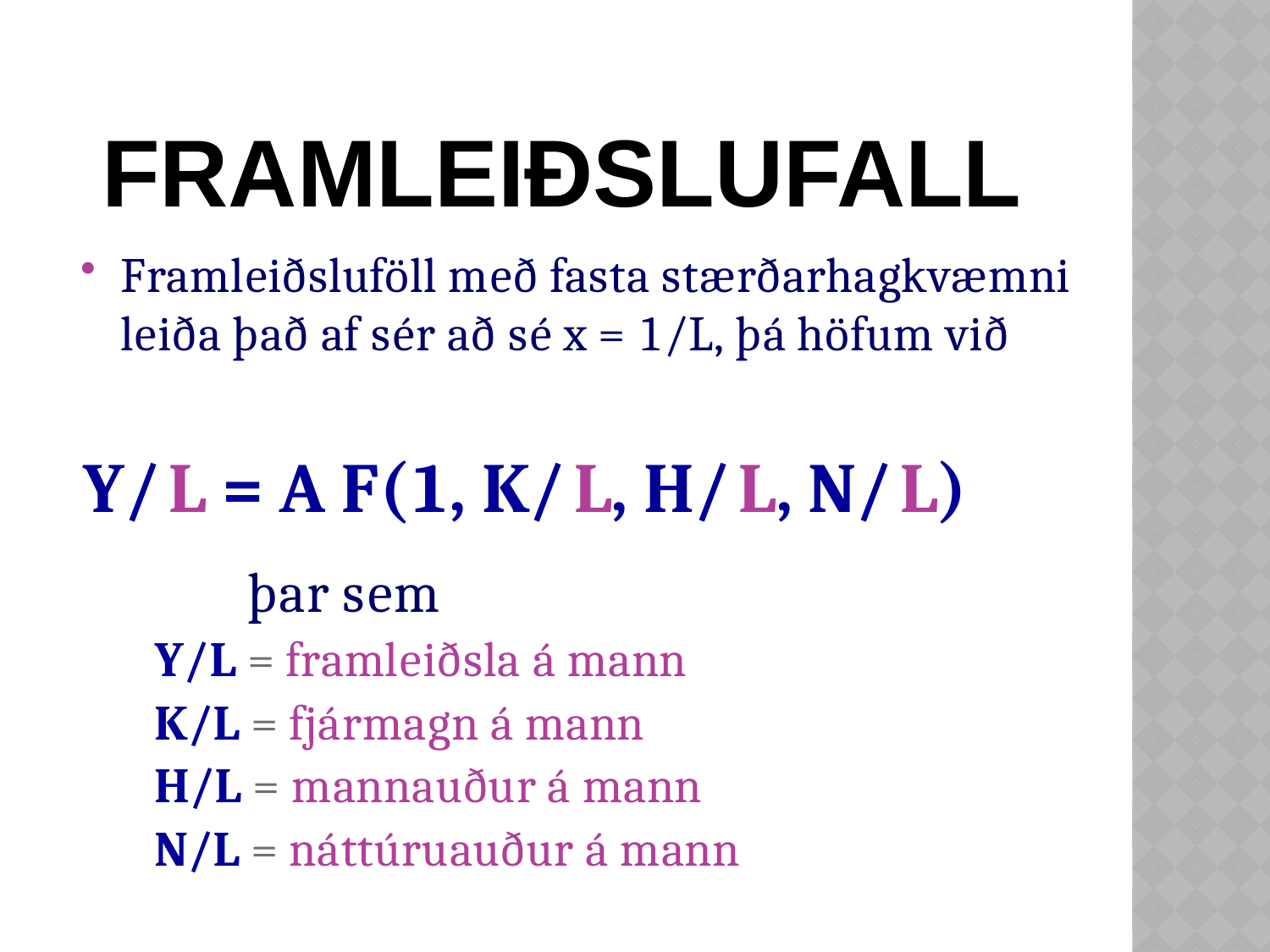

# Framleiðslufall
Framleiðsluföll með fasta stærðarhagkvæmni leiða það af sér að sé x = 1/L, þá höfum við

Y/ L = A F(1, K/ L, H/ L, N/ L)
		þar sem
	Y/L = framleiðsla á mann
	K/L = fjármagn á mann
	H/L = mannauður á mann
	N/L = náttúruauður á mann